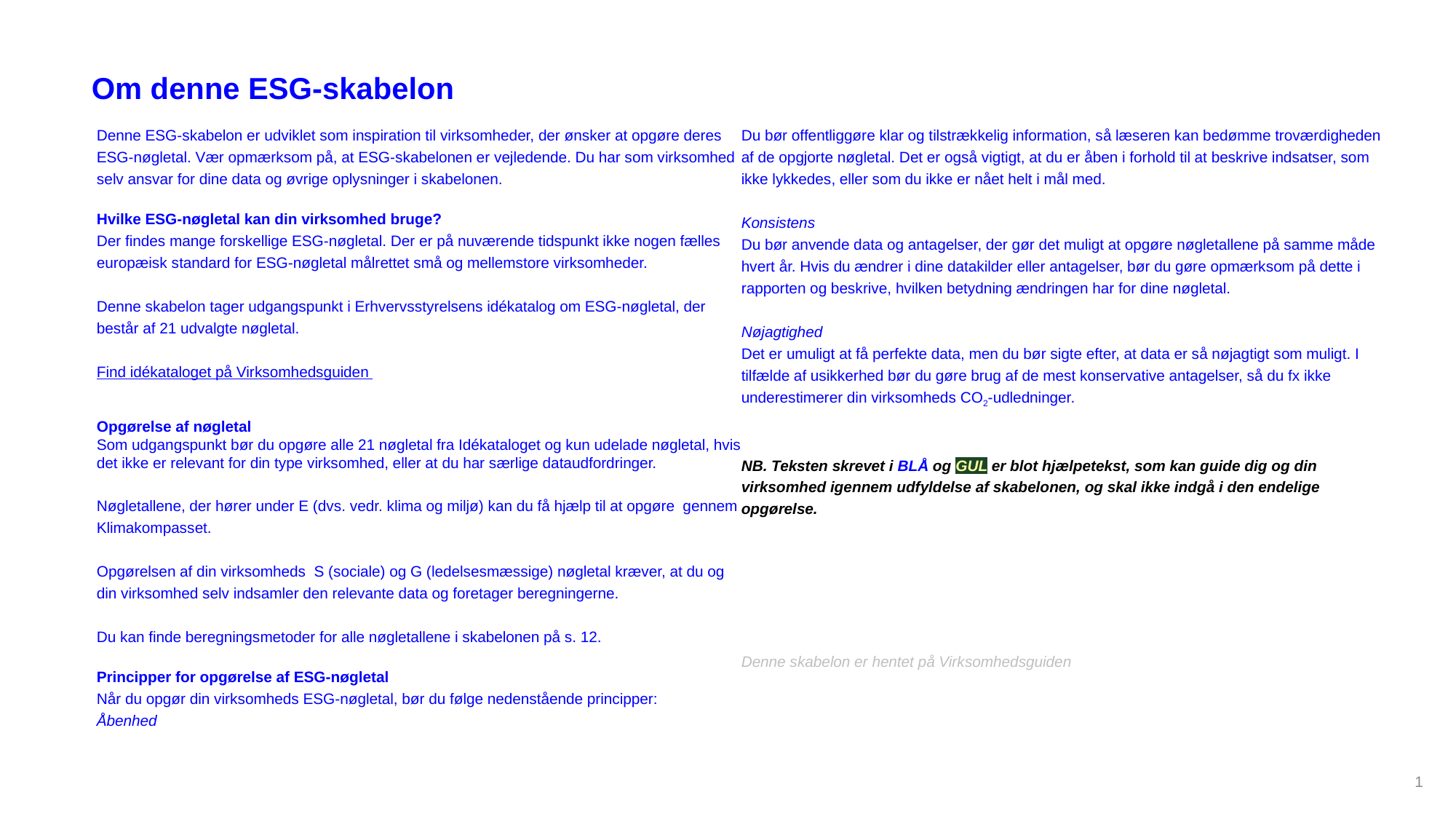

# Om denne ESG-skabelon
Denne ESG-skabelon er udviklet som inspiration til virksomheder, der ønsker at opgøre deres
ESG-nøgletal. Vær opmærksom på, at ESG-skabelonen er vejledende. Du har som virksomhed selv ansvar for dine data og øvrige oplysninger i skabelonen.

Hvilke ESG-nøgletal kan din virksomhed bruge?
Der findes mange forskellige ESG-nøgletal. Der er på nuværende tidspunkt ikke nogen fælles europæisk standard for ESG-nøgletal målrettet små og mellemstore virksomheder.

Denne skabelon tager udgangspunkt i Erhvervsstyrelsens idékatalog om ESG-nøgletal, der består af 21 udvalgte nøgletal.

Find idékataloget på Virksomhedsguiden

Opgørelse af nøgletal
Som udgangspunkt bør du opgøre alle 21 nøgletal fra Idékataloget og kun udelade nøgletal, hvis det ikke er relevant for din type virksomhed, eller at du har særlige dataudfordringer.

Nøgletallene, der hører under E (dvs. vedr. klima og miljø) kan du få hjælp til at opgøre  gennem Klimakompasset.

Opgørelsen af din virksomheds  S (sociale) og G (ledelsesmæssige) nøgletal kræver, at du og din virksomhed selv indsamler den relevante data og foretager beregningerne.

Du kan finde beregningsmetoder for alle nøgletallene i skabelonen på s. 12.

Principper for opgørelse af ESG-nøgletal
Når du opgør din virksomheds ESG-nøgletal, bør du følge nedenstående principper:
Åbenhed
Du bør offentliggøre klar og tilstrækkelig information, så læseren kan bedømme troværdigheden af de opgjorte nøgletal. Det er også vigtigt, at du er åben i forhold til at beskrive indsatser, som ikke lykkedes, eller som du ikke er nået helt i mål med.

Konsistens
Du bør anvende data og antagelser, der gør det muligt at opgøre nøgletallene på samme måde hvert år. Hvis du ændrer i dine datakilder eller antagelser, bør du gøre opmærksom på dette i rapporten og beskrive, hvilken betydning ændringen har for dine nøgletal.

Nøjagtighed
Det er umuligt at få perfekte data, men du bør sigte efter, at data er så nøjagtigt som muligt. I tilfælde af usikkerhed bør du gøre brug af de mest konservative antagelser, så du fx ikke underestimerer din virksomheds CO2-udledninger.

NB. Teksten skrevet i BLÅ og GUL er blot hjælpetekst, som kan guide dig og din virksomhed igennem udfyldelse af skabelonen, og skal ikke indgå i den endelige opgørelse.

Denne skabelon er hentet på Virksomhedsguiden

1